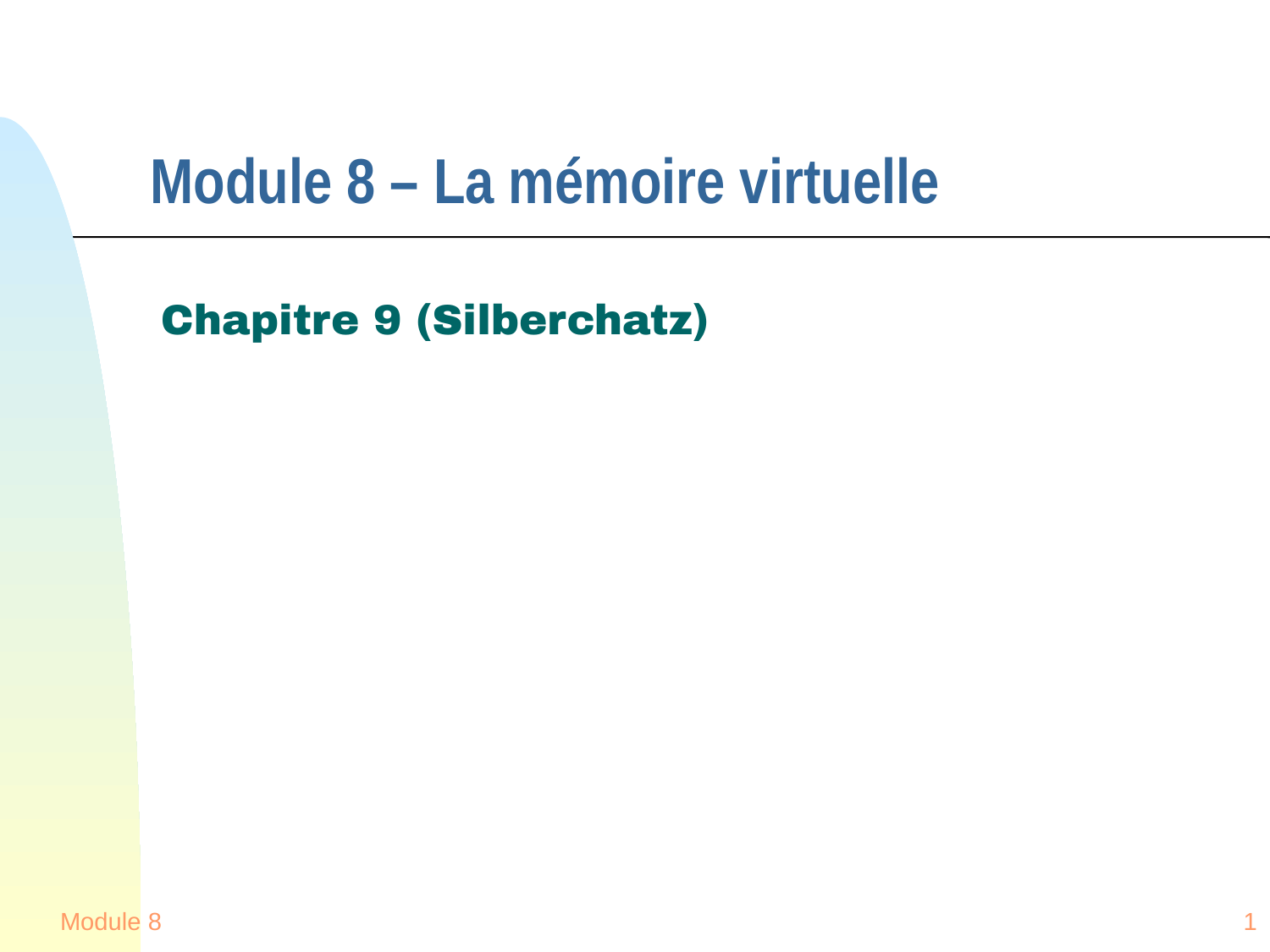

# Module 8 – La mémoire virtuelle
Chapitre 9 (Silberchatz)
Module 8
1